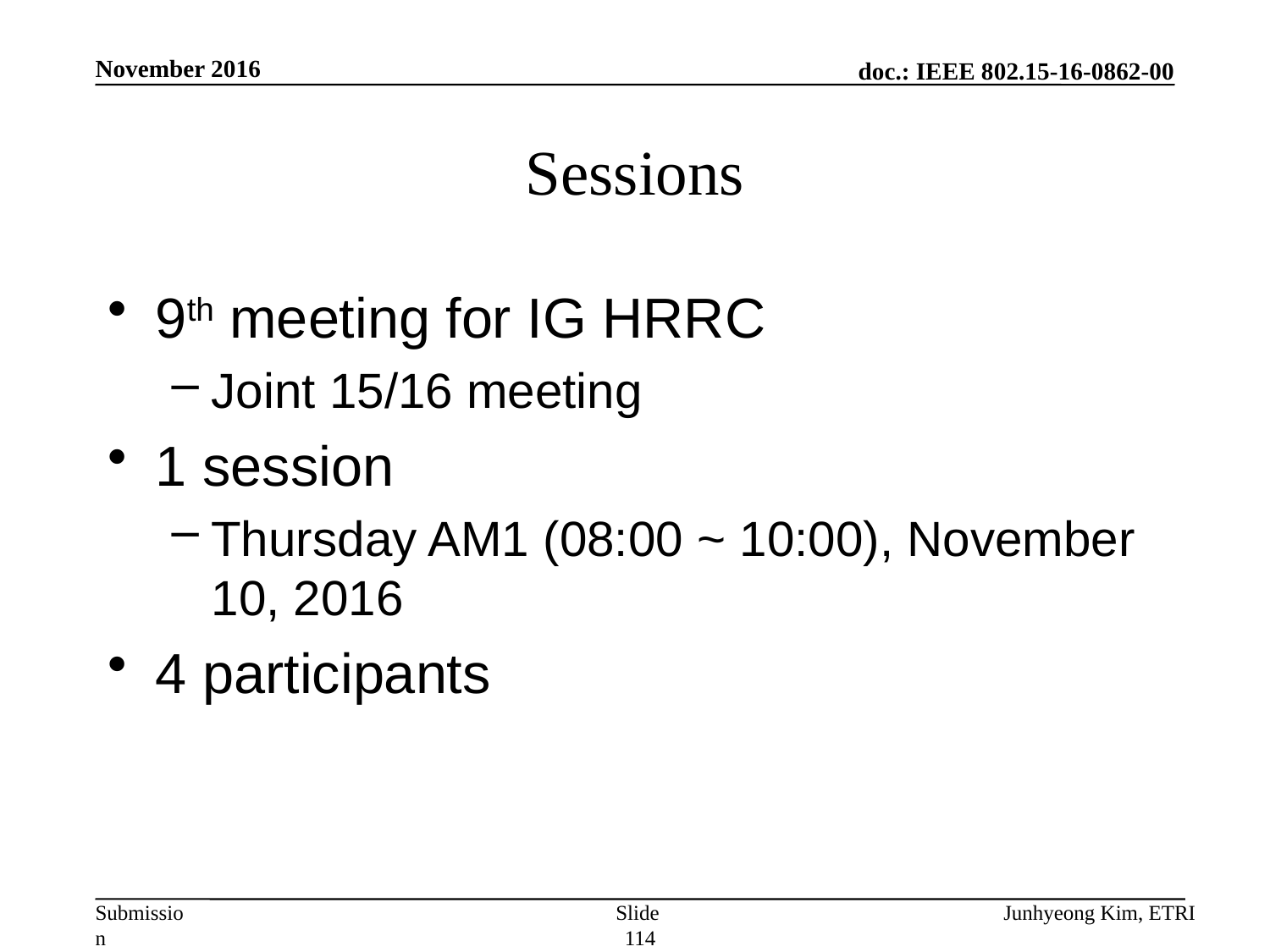

November 2016
# Sessions
9th meeting for IG HRRC
Joint 15/16 meeting
1 session
Thursday AM1 (08:00 ~ 10:00), November 10, 2016
4 participants

Slide 114
Junhyeong Kim, ETRI